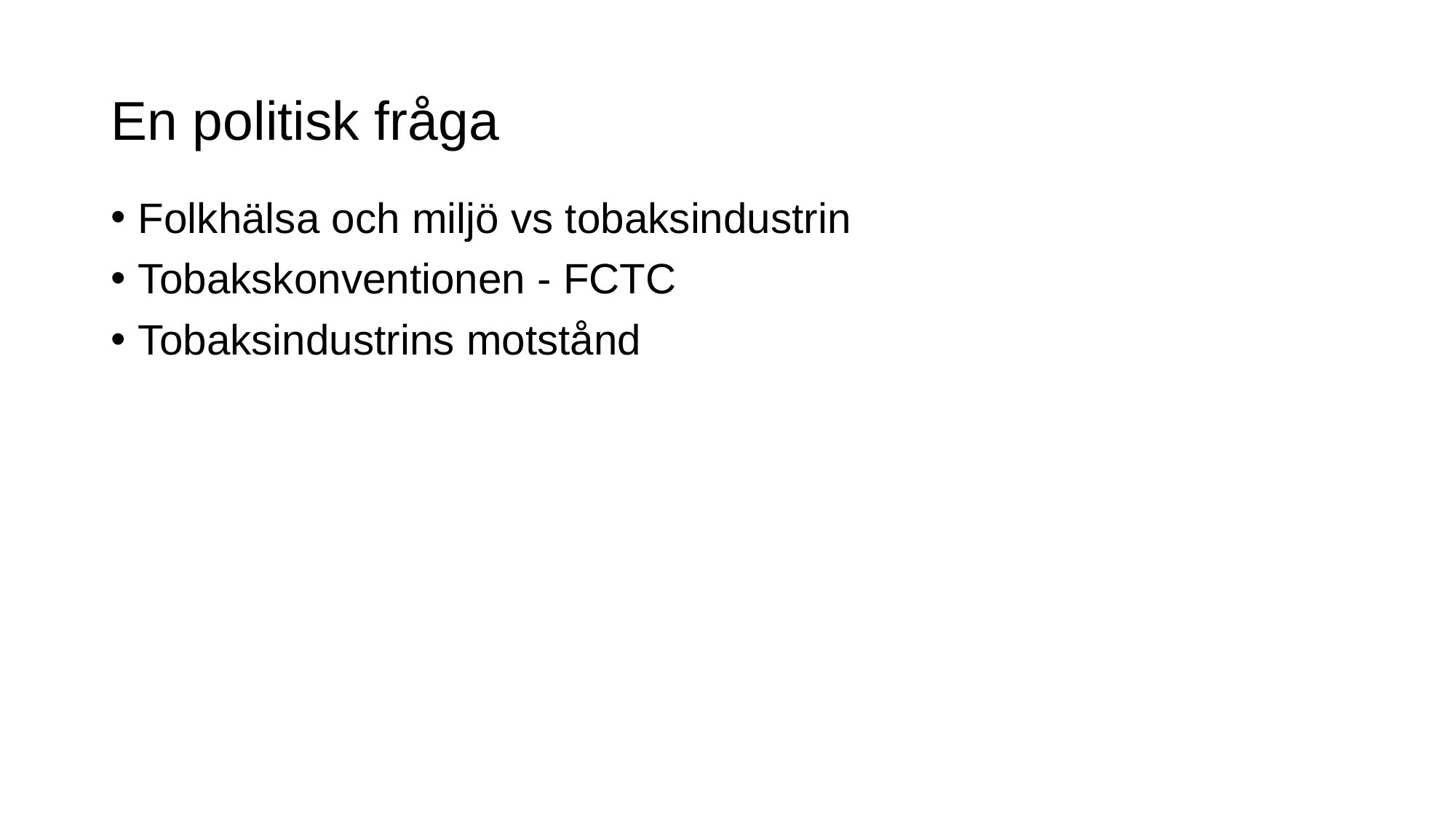

# En politisk fråga
Folkhälsa och miljö vs tobaksindustrin
Tobakskonventionen - FCTC
Tobaksindustrins motstånd